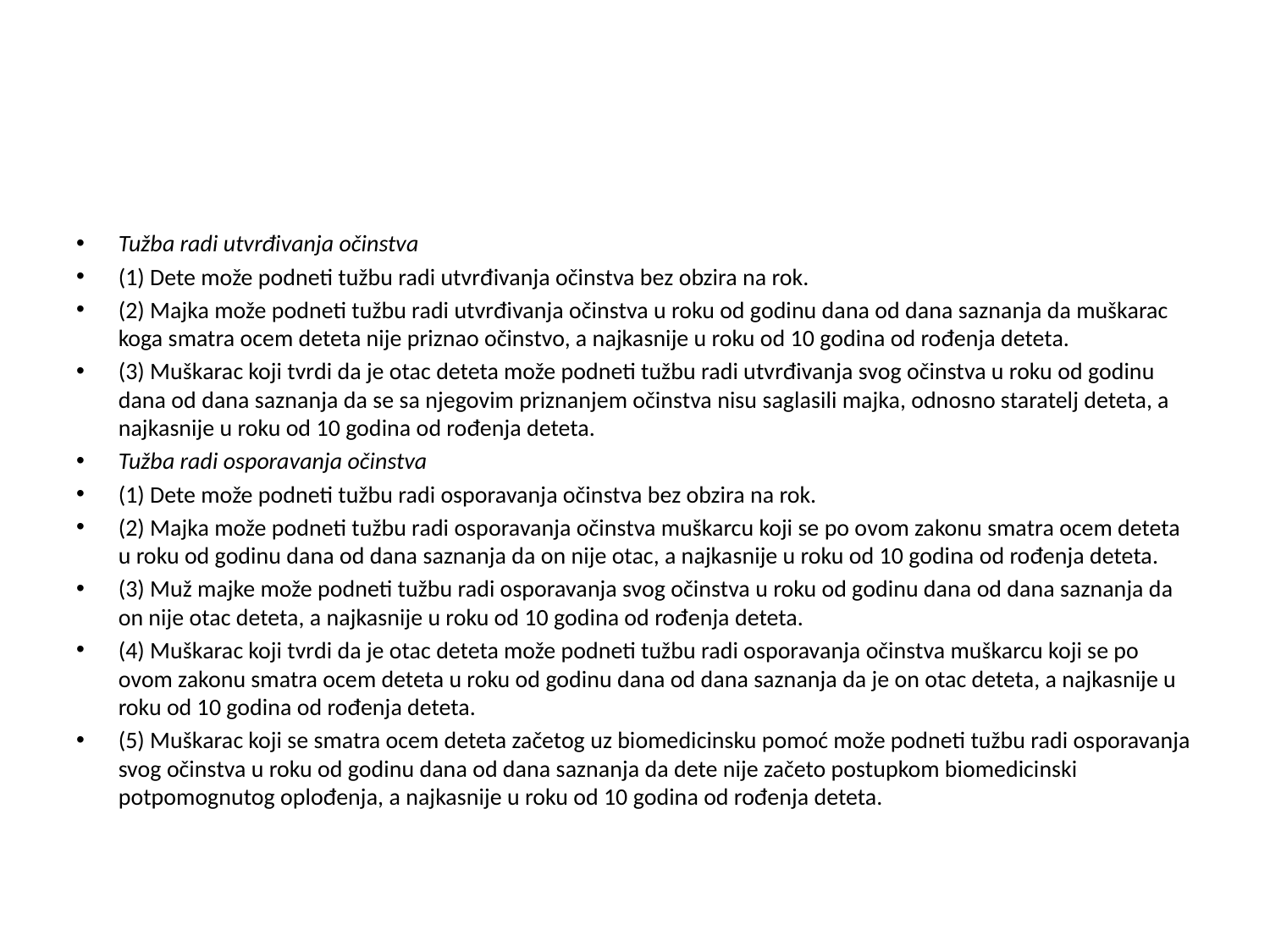

#
Tužba radi utvrđivanja očinstva
(1) Dete može podneti tužbu radi utvrđivanja očinstva bez obzira na rok.
(2) Majka može podneti tužbu radi utvrđivanja očinstva u roku od godinu dana od dana saznanja da muškarac koga smatra ocem deteta nije priznao očinstvo, a najkasnije u roku od 10 godina od rođenja deteta.
(3) Muškarac koji tvrdi da je otac deteta može podneti tužbu radi utvrđivanja svog očinstva u roku od godinu dana od dana saznanja da se sa njegovim priznanjem očinstva nisu saglasili majka, odnosno staratelj deteta, a najkasnije u roku od 10 godina od rođenja deteta.
Tužba radi osporavanja očinstva
(1) Dete može podneti tužbu radi osporavanja očinstva bez obzira na rok.
(2) Majka može podneti tužbu radi osporavanja očinstva muškarcu koji se po ovom zakonu smatra ocem deteta u roku od godinu dana od dana saznanja da on nije otac, a najkasnije u roku od 10 godina od rođenja deteta.
(3) Muž majke može podneti tužbu radi osporavanja svog očinstva u roku od godinu dana od dana saznanja da on nije otac deteta, a najkasnije u roku od 10 godina od rođenja deteta.
(4) Muškarac koji tvrdi da je otac deteta može podneti tužbu radi osporavanja očinstva muškarcu koji se po ovom zakonu smatra ocem deteta u roku od godinu dana od dana saznanja da je on otac deteta, a najkasnije u roku od 10 godina od rođenja deteta.
(5) Muškarac koji se smatra ocem deteta začetog uz biomedicinsku pomoć može podneti tužbu radi osporavanja svog očinstva u roku od godinu dana od dana saznanja da dete nije začeto postupkom biomedicinski potpomognutog oplođenja, a najkasnije u roku od 10 godina od rođenja deteta.